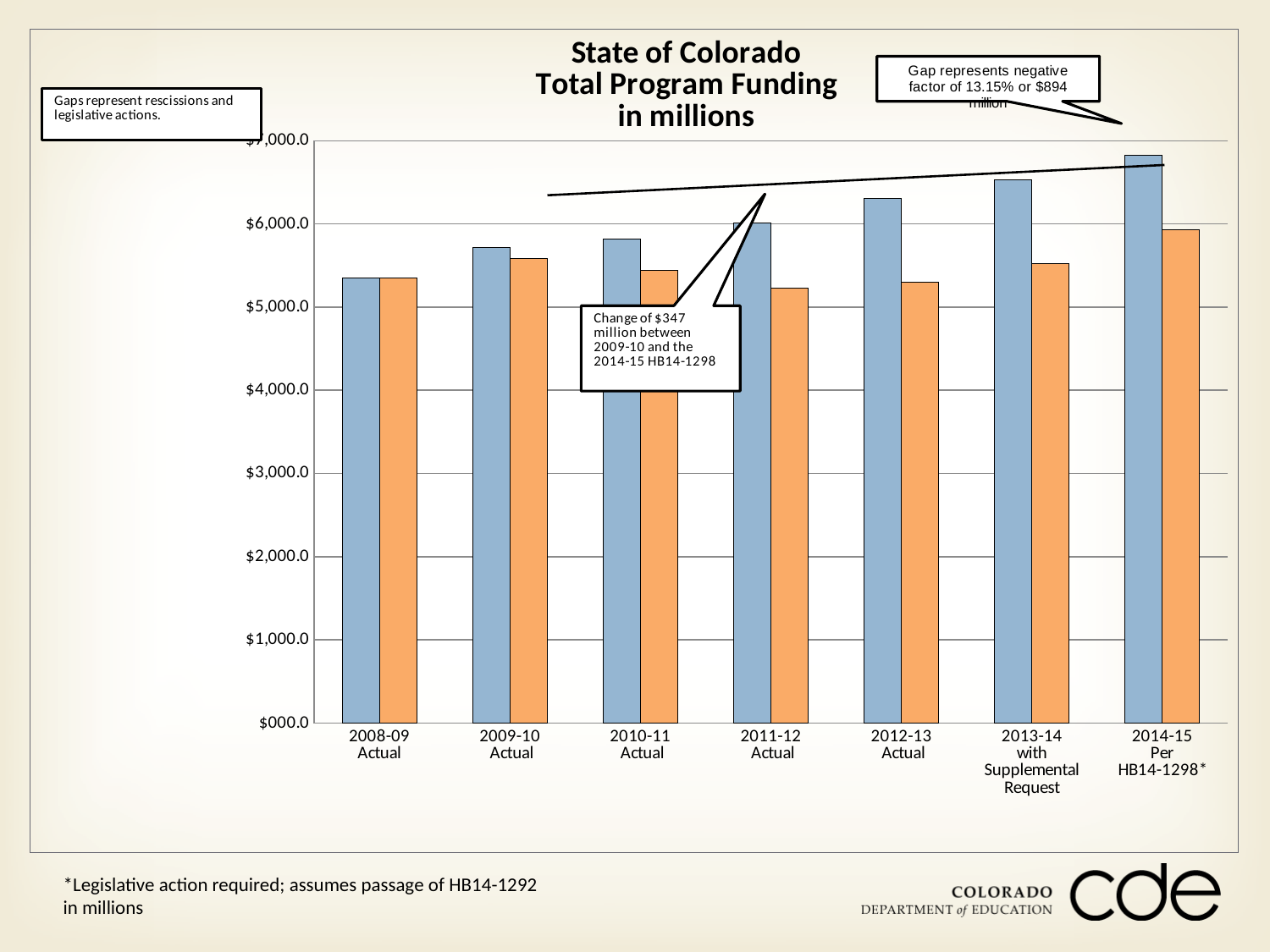

### Chart: State of Colorado
Total Program Funding
in millions

| Category | Total Program Prior
 to Legislative Actions | Total Program Less Rescissions
/Legislative Actions |
|---|---|---|
| 2008-09
Actual | 5354796950.119996 | 5347325784.049999 |
| 2009-10
 Actual | 5717292422.819999 | 5586087038.7300005 |
| 2010-11
 Actual | 5822311211.910002 | 5439748515.970002 |
| 2011-12
 Actual | 6006861965.529999 | 5232447623.779999 |
| 2012-13
 Actual | 6309364346.319996 | 5297963175.749995 |
| 2013-14
with Supplemental
Request | 6531235817.150001 | 5526933749.240006 |
| 2014-15
Per
HB14-1298*
 | 6827646455.931002 | 5933344388.021002 |
*Legislative action required; assumes passage of HB14-1292
in millions